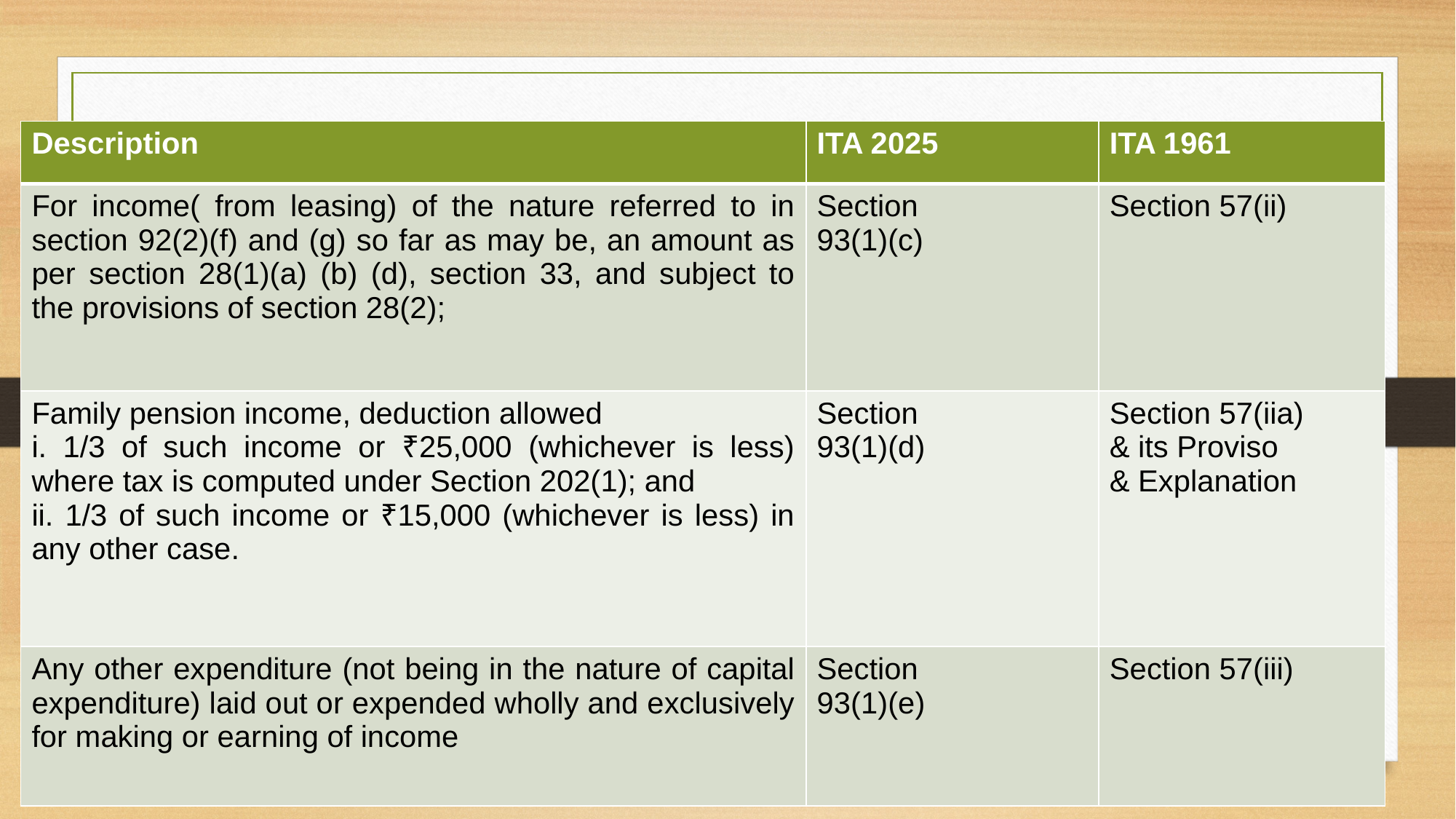

| Description | ITA 2025 | ITA 1961 |
| --- | --- | --- |
| For income( from leasing) of the nature referred to in section 92(2)(f) and (g) so far as may be, an amount as per section 28(1)(a) (b) (d), section 33, and subject to the provisions of section 28(2); | Section 93(1)(c) | Section 57(ii) |
| Family pension income, deduction allowed i. 1/3 of such income or ₹25,000 (whichever is less) where tax is computed under Section 202(1); and ii. 1/3 of such income or ₹15,000 (whichever is less) in any other case. | Section 93(1)(d) | Section 57(iia) & its Proviso & Explanation |
| Any other expenditure (not being in the nature of capital expenditure) laid out or expended wholly and exclusively for making or earning of income | Section 93(1)(e) | Section 57(iii) |